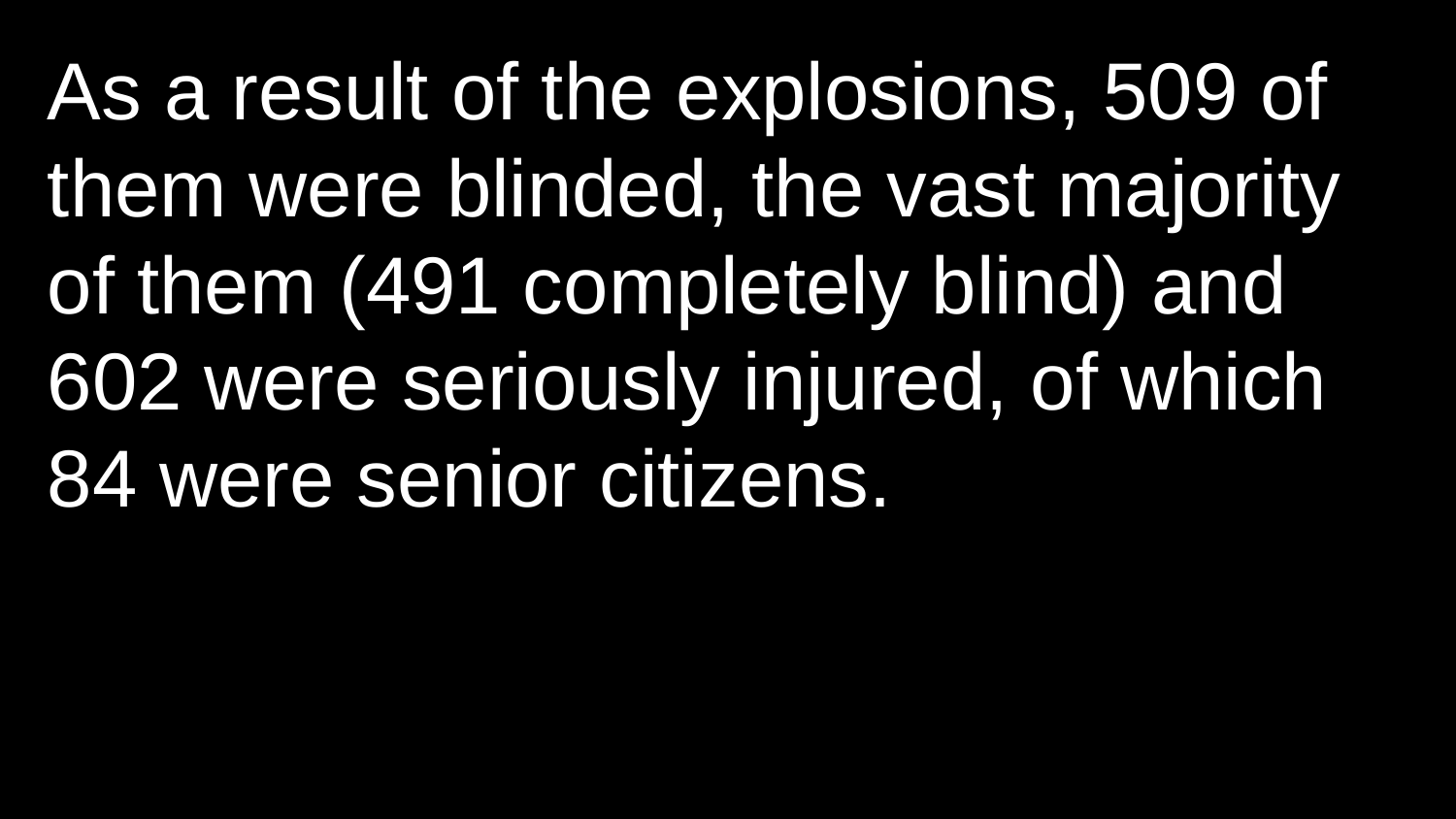

As a result of the explosions, 509 of them were blinded, the vast majority of them (491 completely blind) and 602 were seriously injured, of which 84 were senior citizens.